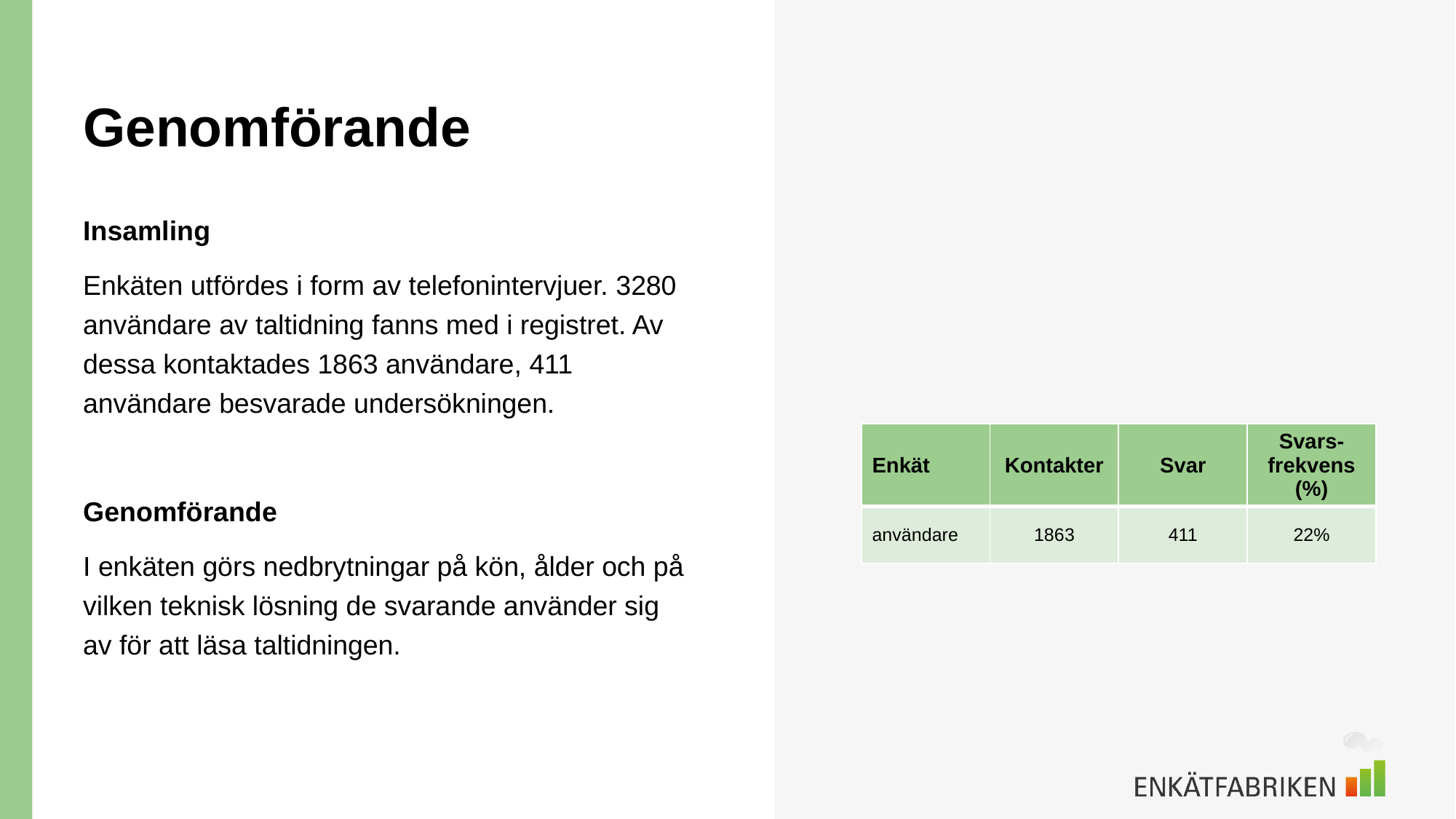

# Genomförande
Insamling
Enkäten utfördes i form av telefonintervjuer. 3280 användare av taltidning fanns med i registret. Av dessa kontaktades 1863 användare, 411 användare besvarade undersökningen.

Genomförande
I enkäten görs nedbrytningar på kön, ålder och på vilken teknisk lösning de svarande använder sig av för att läsa taltidningen.

| Enkät | Kontakter | Svar | Svars-frekvens (%) |
| --- | --- | --- | --- |
| användare | 1863 | 411 | 22% |